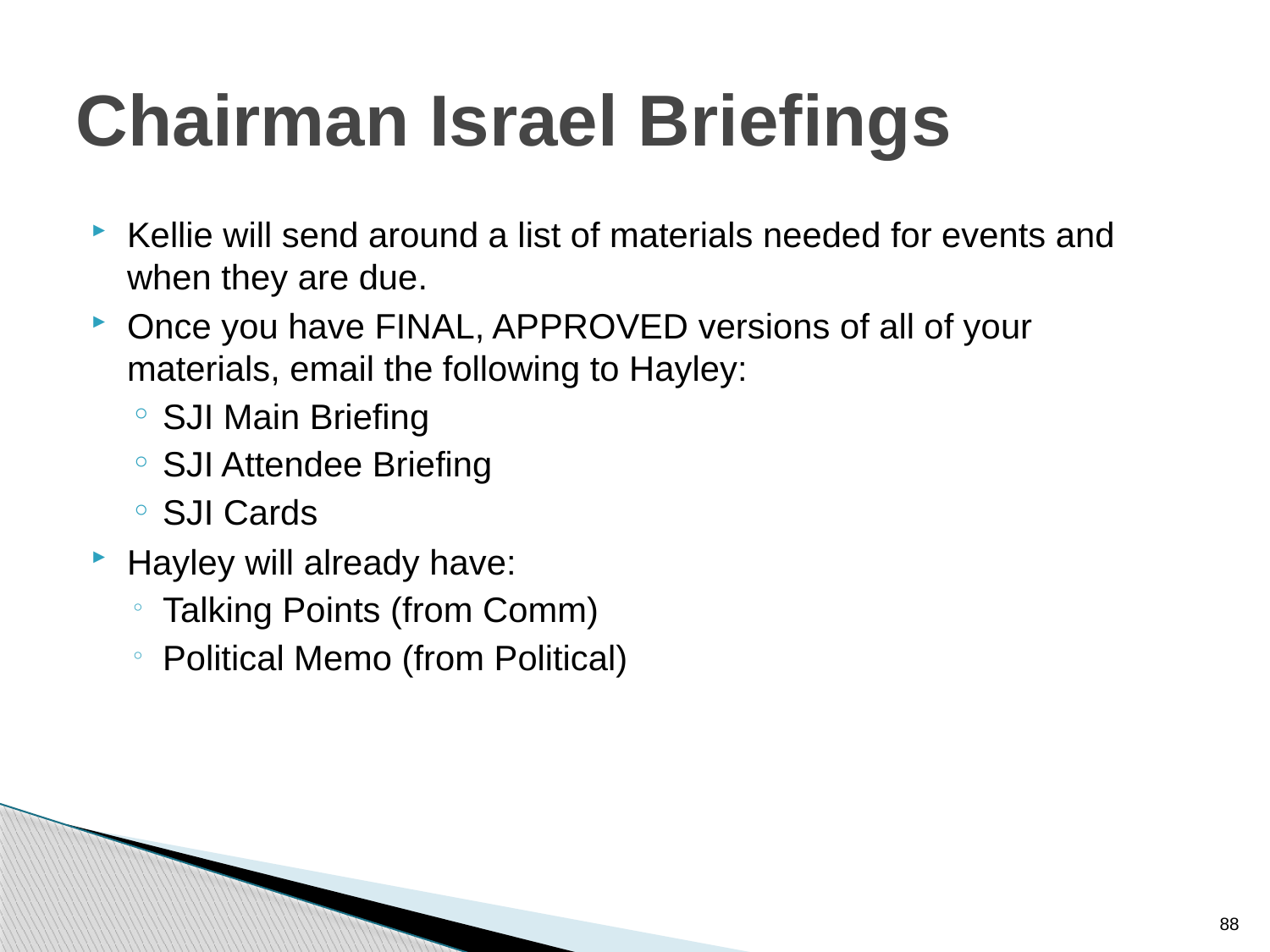

# Chairman Israel Briefings
Kellie will send around a list of materials needed for events and when they are due.
Once you have FINAL, APPROVED versions of all of your materials, email the following to Hayley:
SJI Main Briefing
SJI Attendee Briefing
SJI Cards
Hayley will already have:
Talking Points (from Comm)
Political Memo (from Political)

88